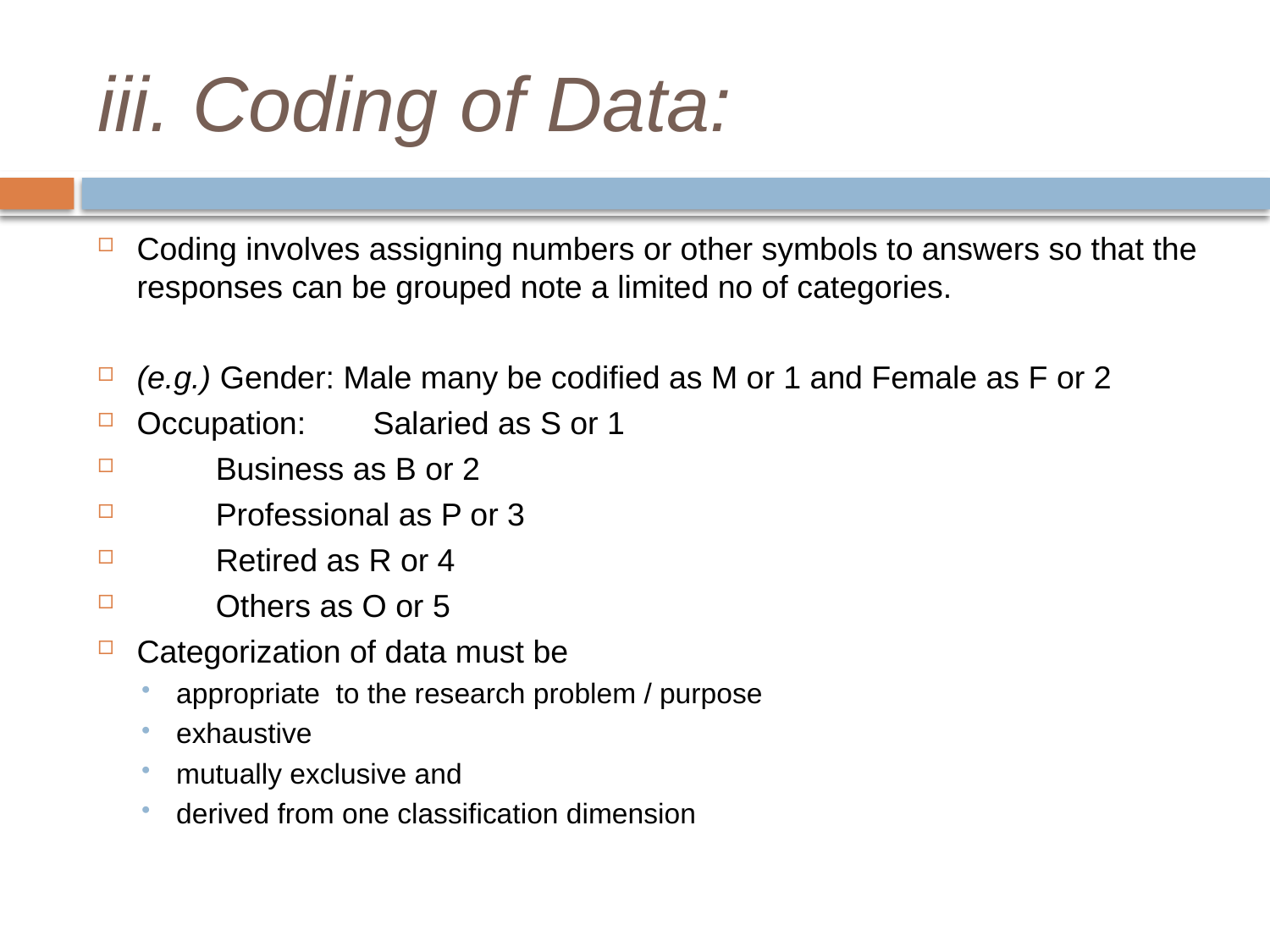

# iii. Coding of Data:
Coding involves assigning numbers or other symbols to answers so that the responses can be grouped note a limited no of categories.

(e.g.) Gender: Male many be codified as M or 1 and Female as F or 2
Occupation: 		Salaried as S or 1
			Business as B or 2
			Professional as P or 3
			Retired as R or 4
			Others as O or 5
Categorization of data must be
appropriate  to the research problem / purpose
exhaustive
mutually exclusive and
derived from one classification dimension